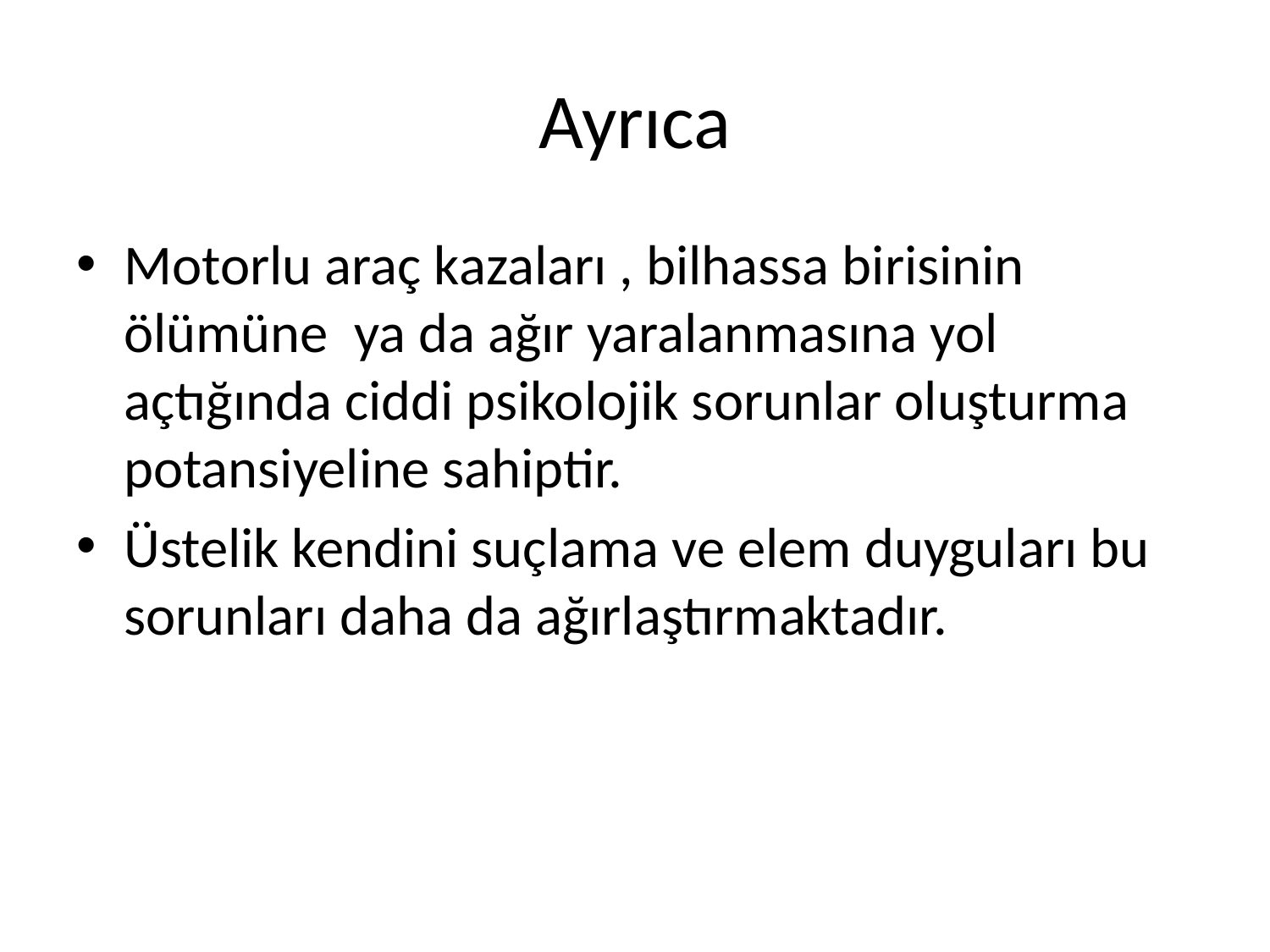

# Ayrıca
Motorlu araç kazaları , bilhassa birisinin ölümüne  ya da ağır yaralanmasına yol açtığında ciddi psikolojik sorunlar oluşturma potansiyeline sahiptir.
Üstelik kendini suçlama ve elem duyguları bu sorunları daha da ağırlaştırmaktadır.